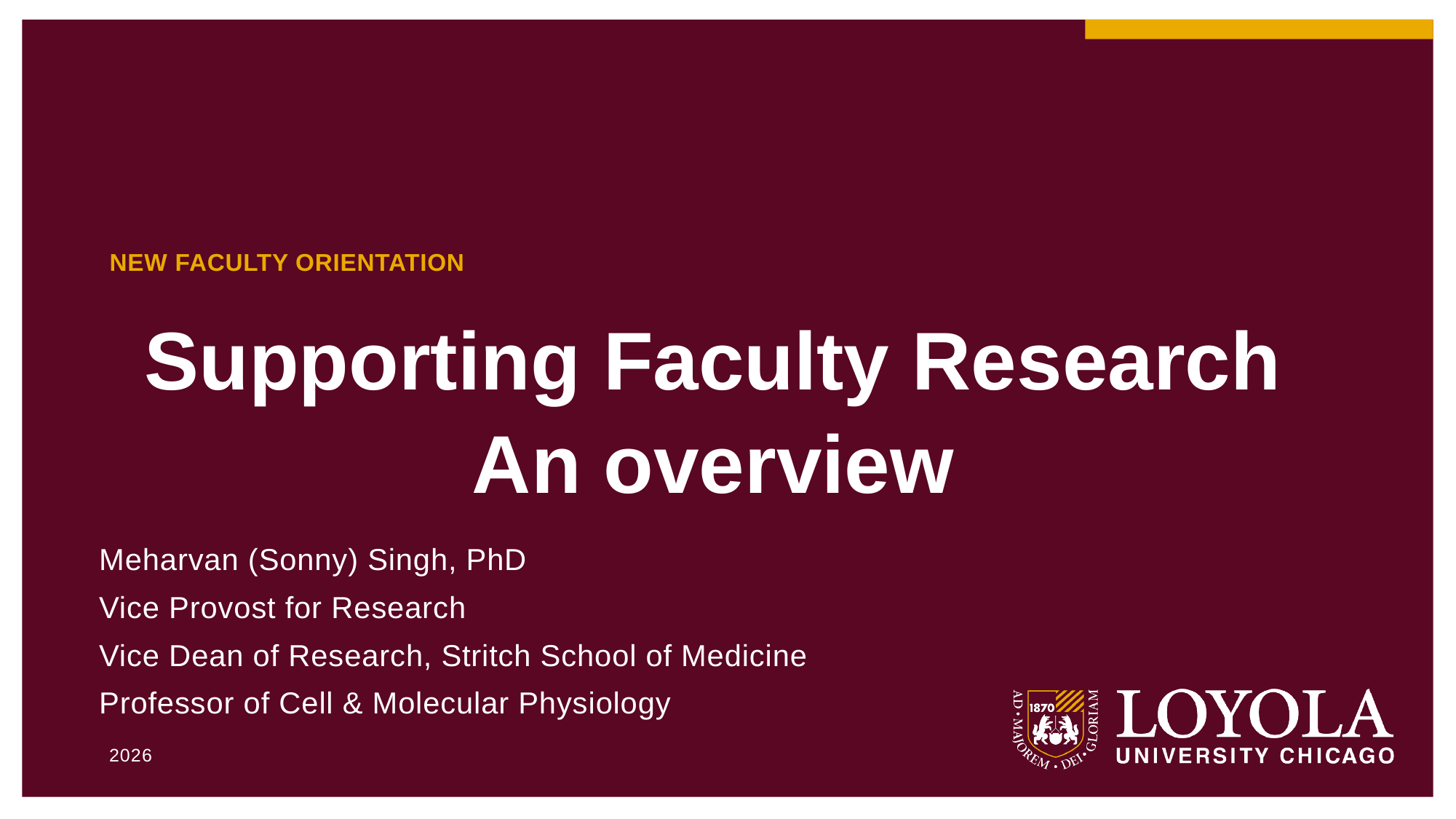

New FACULTY ORIENTATION
Supporting Faculty Research
An overview
Meharvan (Sonny) Singh, PhD
Vice Provost for Research
Vice Dean of Research, Stritch School of Medicine
Professor of Cell & Molecular Physiology
2026